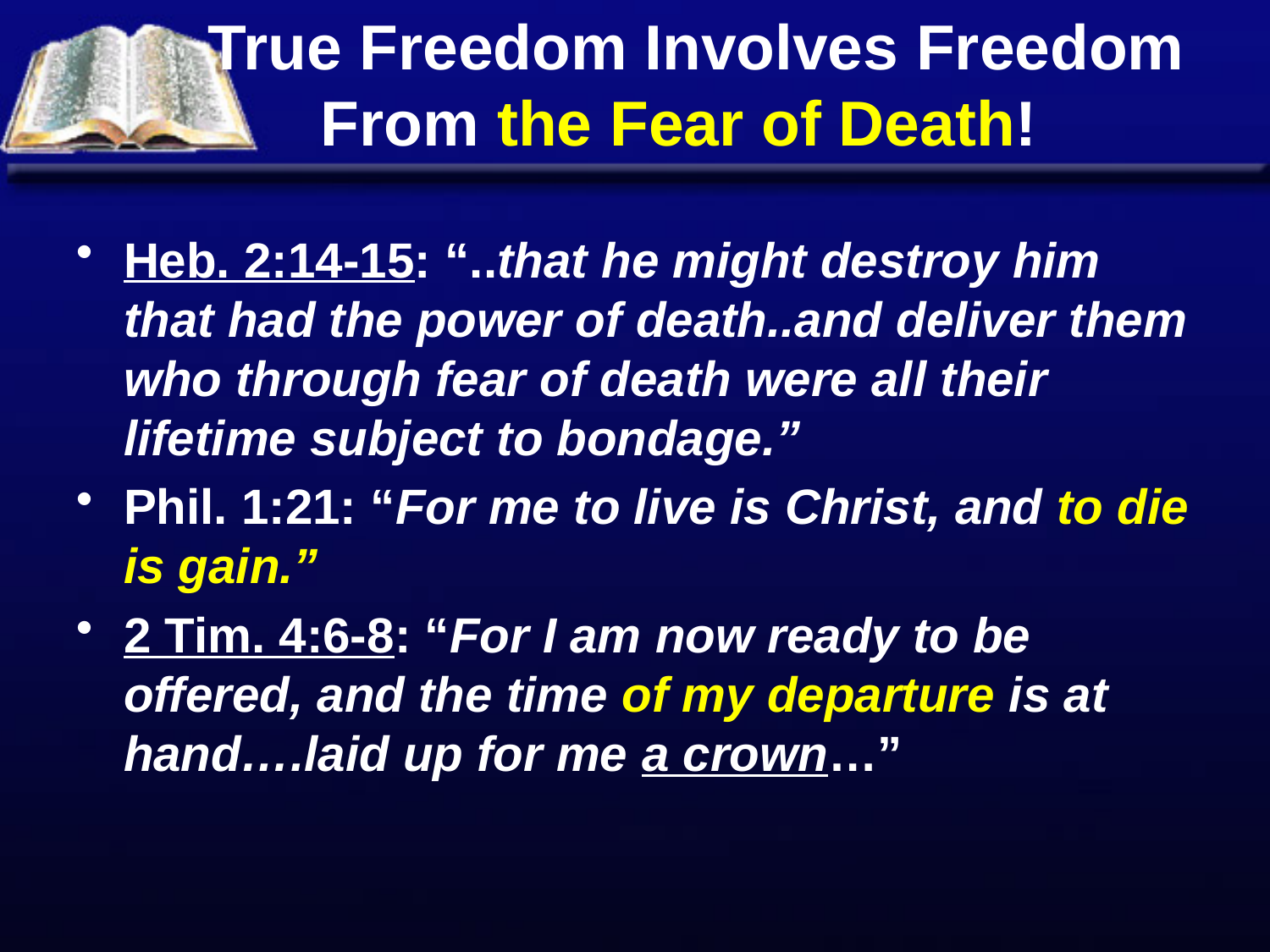

# True Freedom Involves Freedom From the Fear of Death!
Heb. 2:14-15: “..that he might destroy him that had the power of death..and deliver them who through fear of death were all their lifetime subject to bondage.”
Phil. 1:21: “For me to live is Christ, and to die is gain.”
2 Tim. 4:6-8: “For I am now ready to be offered, and the time of my departure is at hand….laid up for me a crown…”